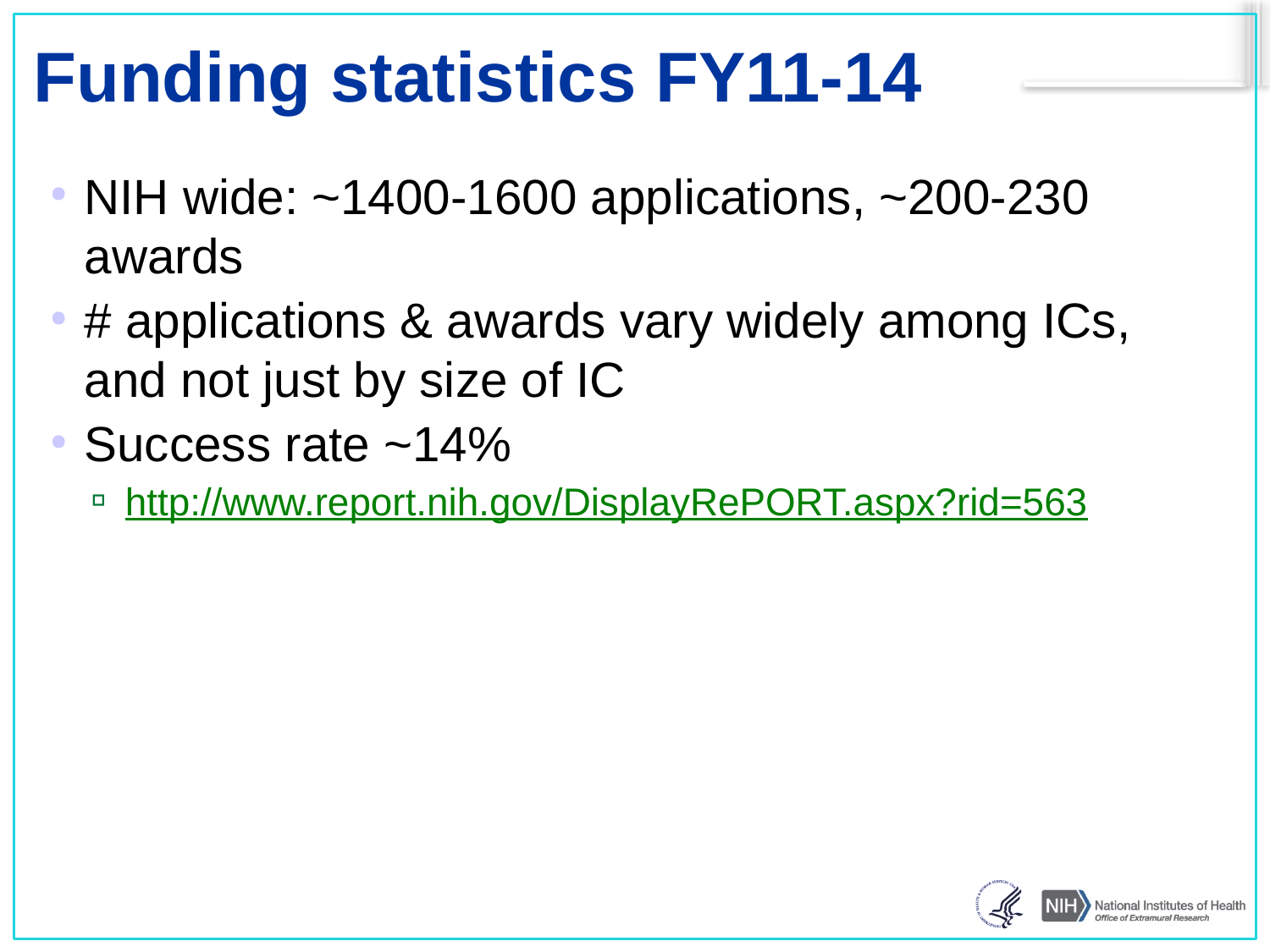

# Funding statistics FY11-14
NIH wide: ~1400-1600 applications, ~200-230 awards
# applications & awards vary widely among ICs, and not just by size of IC
Success rate ~14%
http://www.report.nih.gov/DisplayRePORT.aspx?rid=563